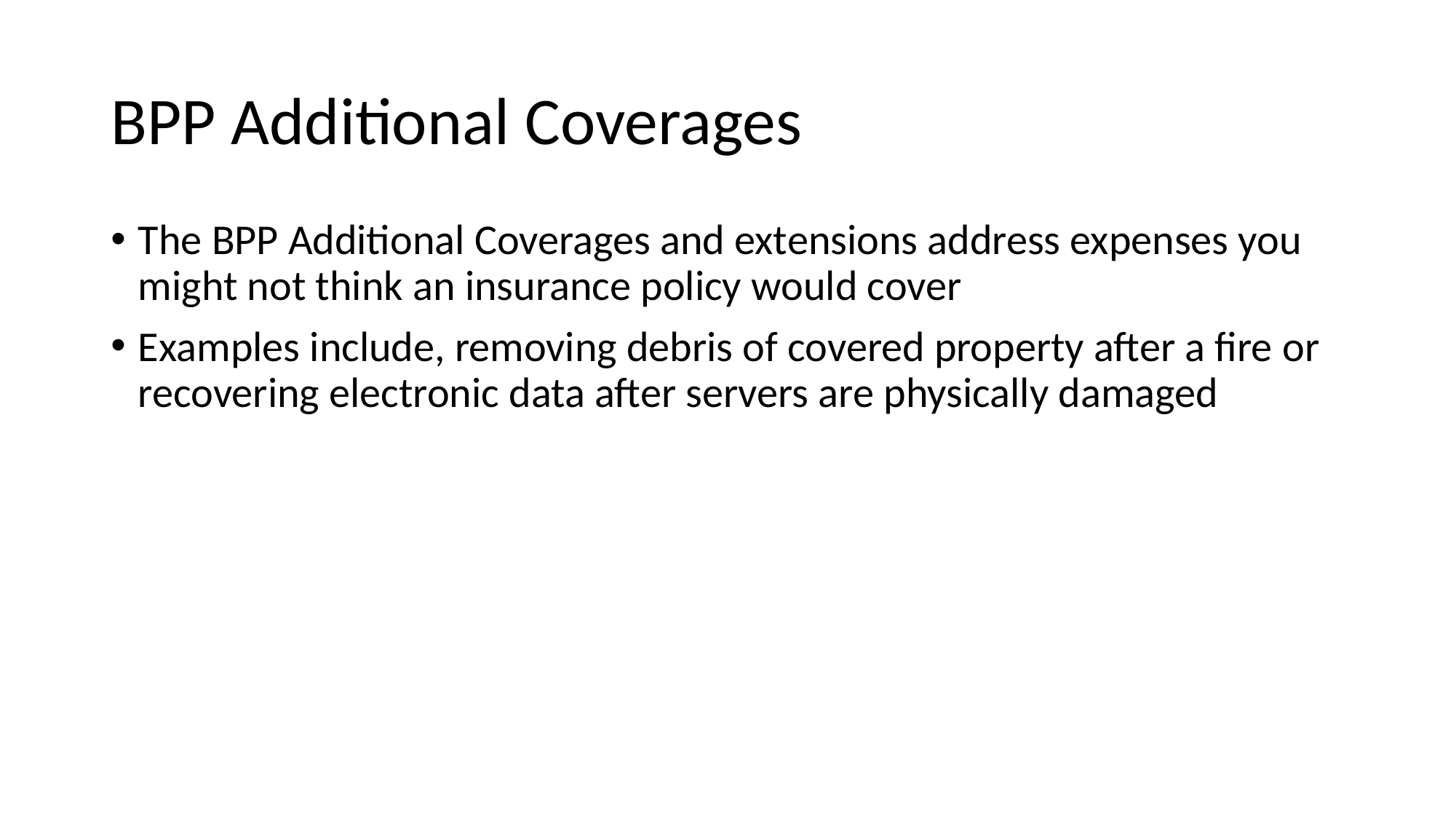

# BPP Additional Coverages
The BPP Additional Coverages and extensions address expenses you might not think an insurance policy would cover
Examples include, removing debris of covered property after a fire or recovering electronic data after servers are physically damaged